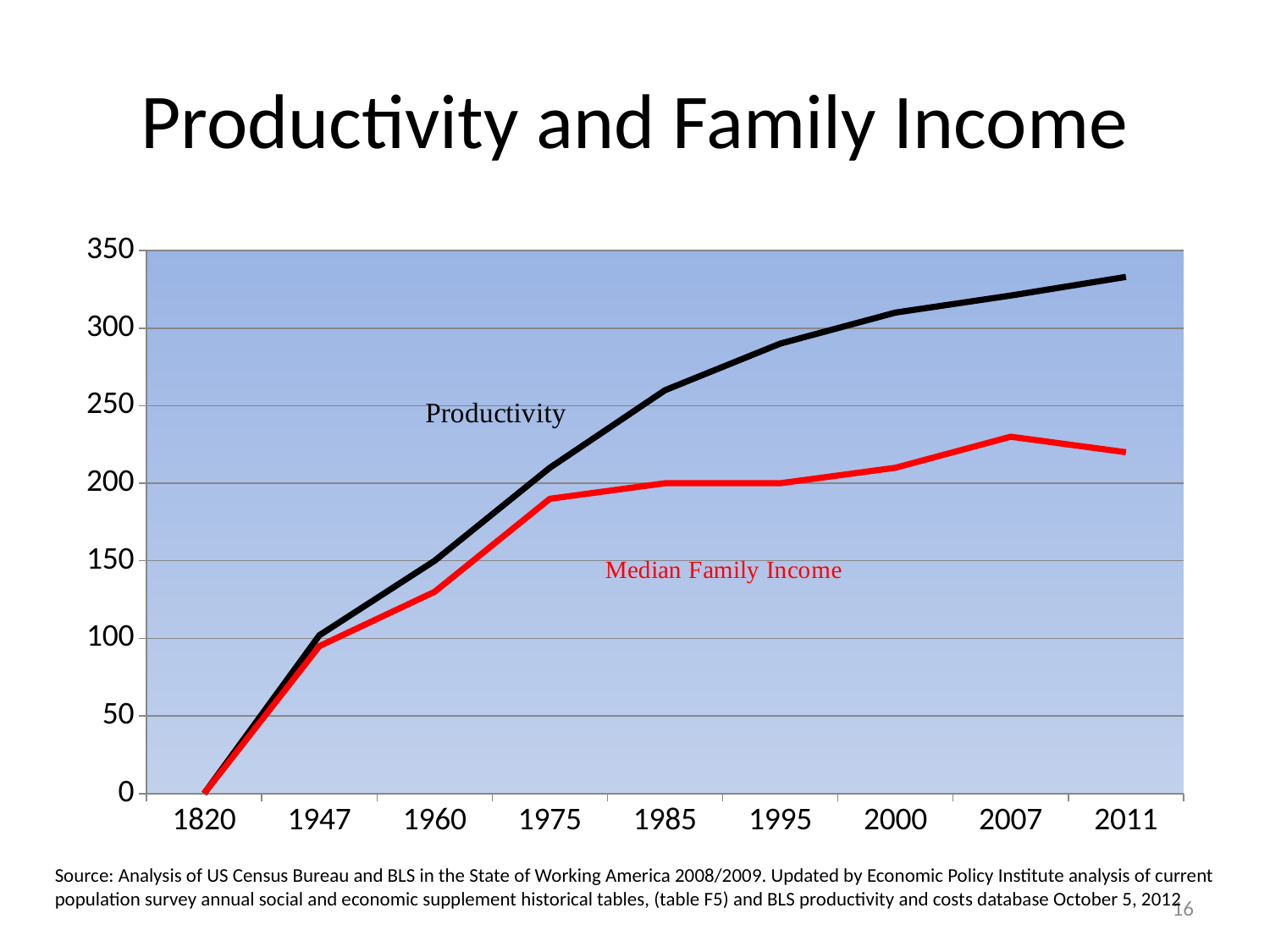

# Productivity and Family Income

### Chart

| Category | Productivity | Family Income |
|---|---|---|
| 1820 | 0.0 | 0.0 |
| 1947 | 102.0 | 95.0 |
| 1960 | 150.0 | 130.0 |
| 1975 | 210.0 | 190.0 |
| 1985 | 260.0 | 200.0 |
| 1995 | 290.0 | 200.0 |
| 2000 | 310.0 | 210.0 |
| 2007 | 321.0 | 230.0 |
| 2011 | 333.0 | 220.0 |
Source: Analysis of US Census Bureau and BLS in the State of Working America 2008/2009. Updated by Economic Policy Institute analysis of current population survey annual social and economic supplement historical tables, (table F5) and BLS productivity and costs database October 5, 2012
16